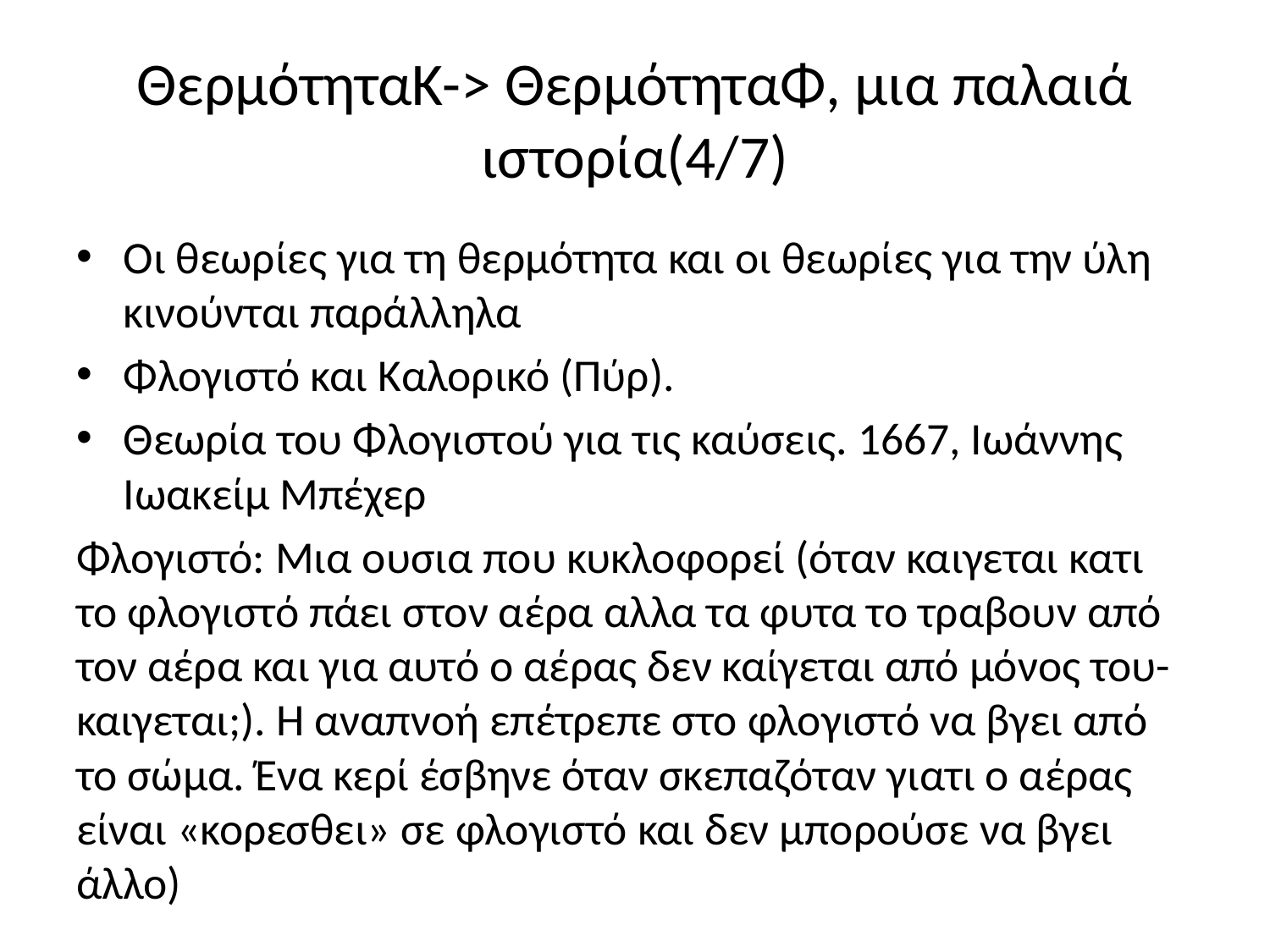

ΘερμότηταΚ-> ΘερμότηταΦ, μια παλαιά ιστορία(4/7)
Οι θεωρίες για τη θερμότητα και οι θεωρίες για την ύλη κινούνται παράλληλα
Φλογιστό και Καλορικό (Πύρ).
Θεωρία του Φλογιστού για τις καύσεις. 1667, Ιωάννης Ιωακείμ Μπέχερ
Φλογιστό: Μια ουσια που κυκλοφορεί (όταν καιγεται κατι το φλογιστό πάει στον αέρα αλλα τα φυτα το τραβουν από τον αέρα και για αυτό ο αέρας δεν καίγεται από μόνος του- καιγεται;). Η αναπνοή επέτρεπε στο φλογιστό να βγει από το σώμα. Ένα κερί έσβηνε όταν σκεπαζόταν γιατι ο αέρας είναι «κορεσθει» σε φλογιστό και δεν μπορούσε να βγει άλλο)